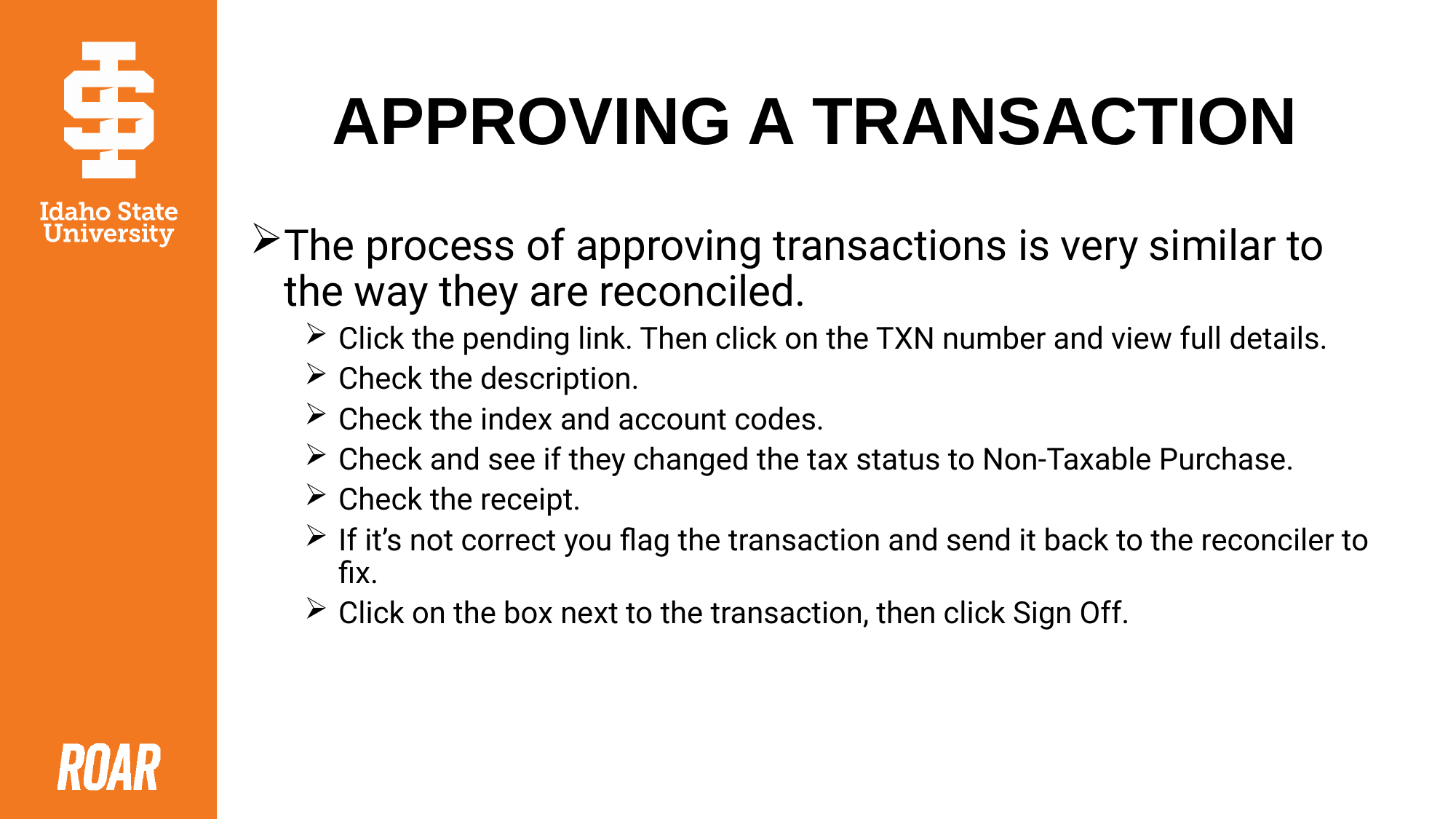

# APPROVING A TRANSACTION
The process of approving transactions is very similar to the way they are reconciled.
Click the pending link. Then click on the TXN number and view full details.
Check the description.
Check the index and account codes.
Check and see if they changed the tax status to Non-Taxable Purchase.
Check the receipt.
If it’s not correct you flag the transaction and send it back to the reconciler to fix.
Click on the box next to the transaction, then click Sign Off.